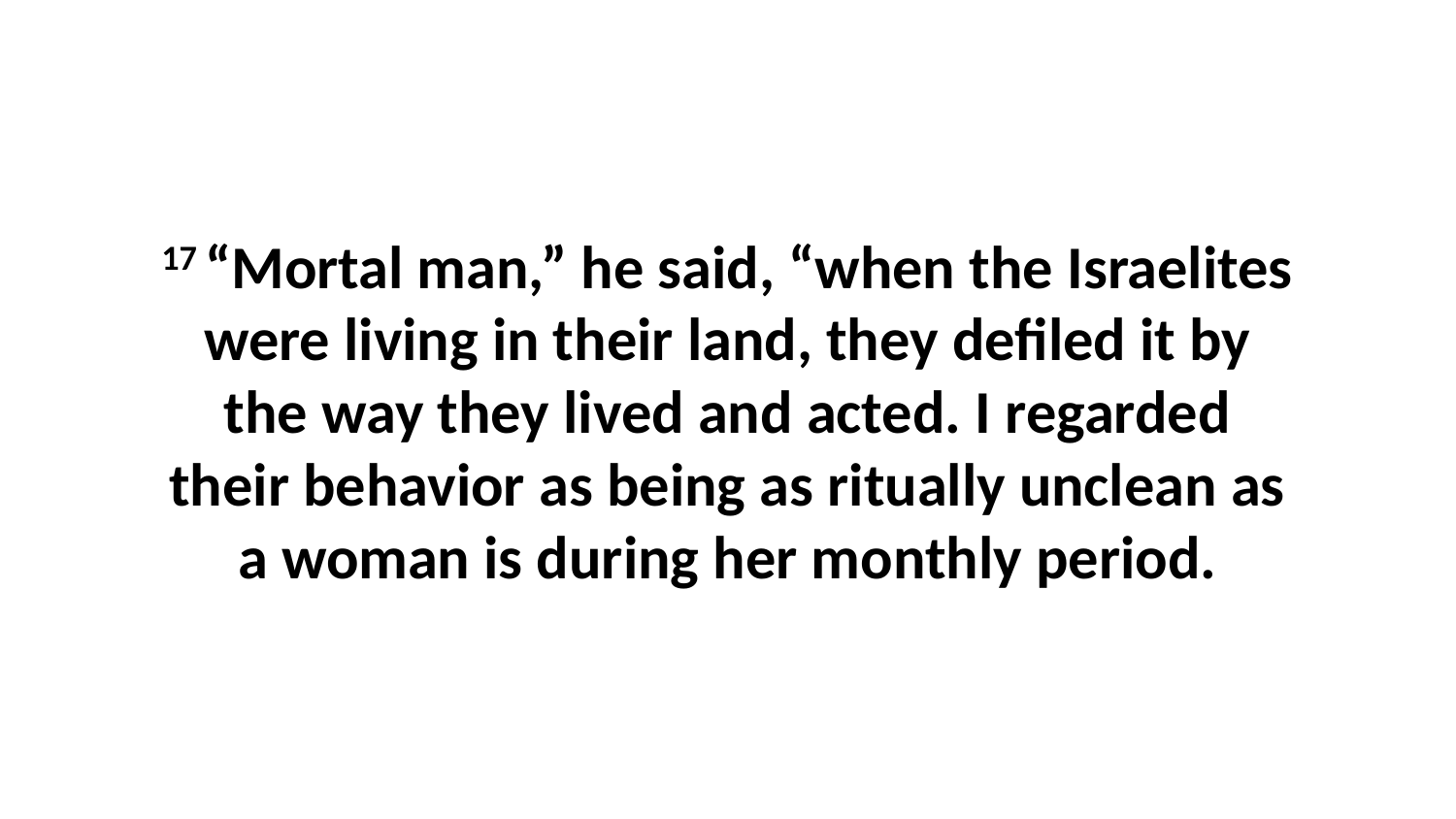

17 “Mortal man,” he said, “when the Israelites were living in their land, they defiled it by the way they lived and acted. I regarded their behavior as being as ritually unclean as a woman is during her monthly period.